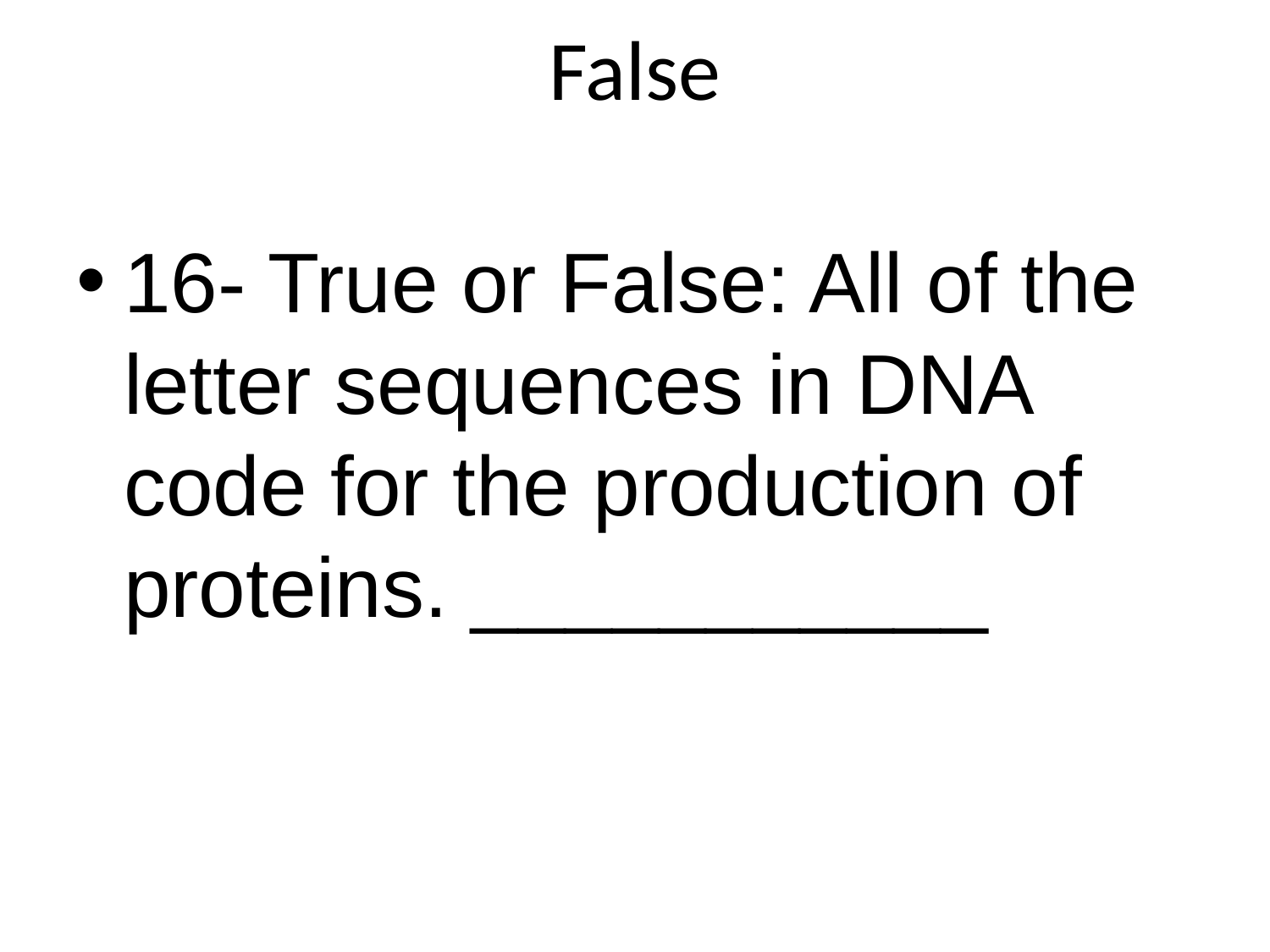

# False
16- True or False: All of the letter sequences in DNA code for the production of proteins. ___________